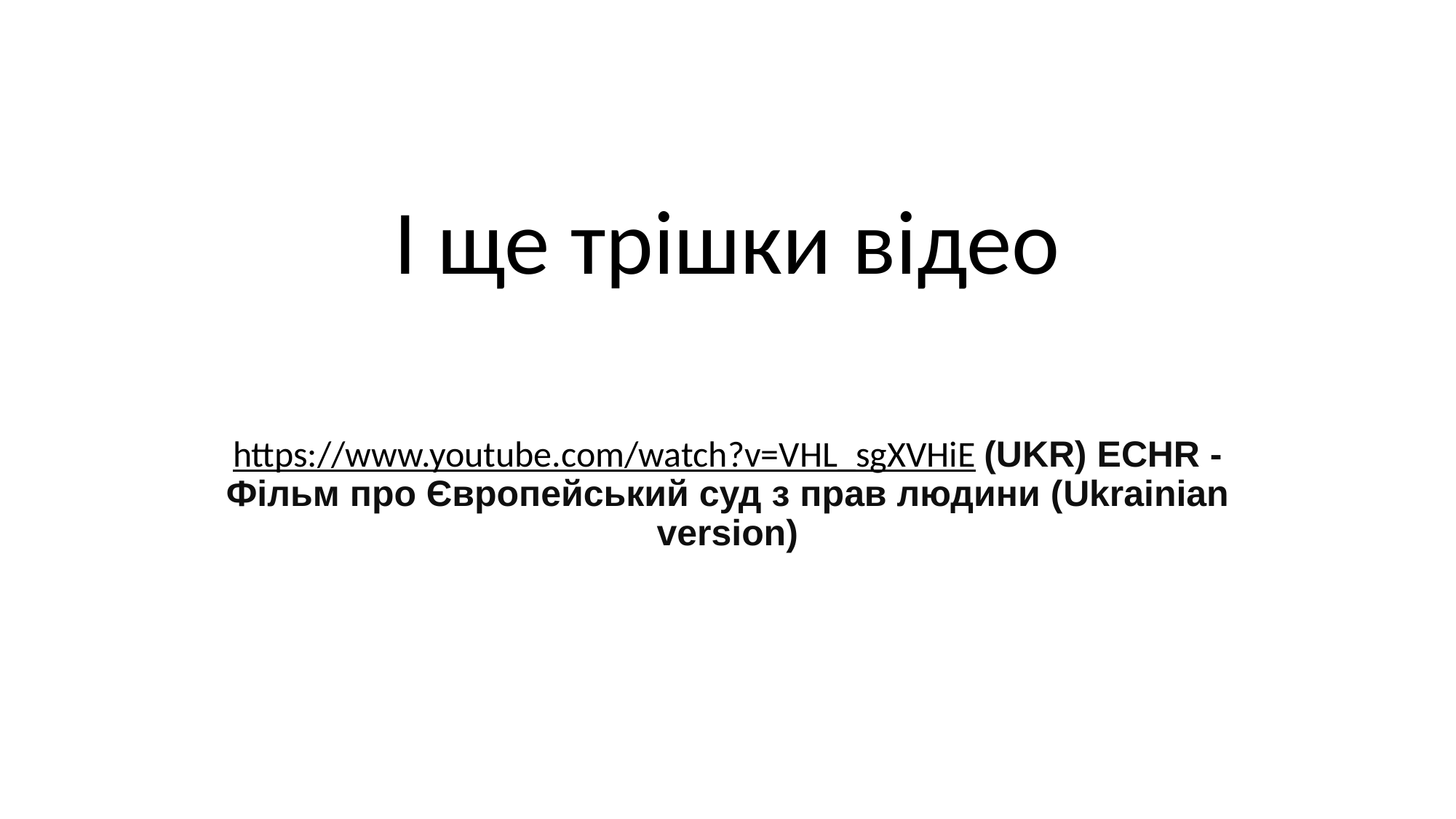

# І ще трішки відео
https://www.youtube.com/watch?v=VHL_sgXVHiE (UKR) ECHR - Фільм про Європейський суд з прав людини (Ukrainian version)